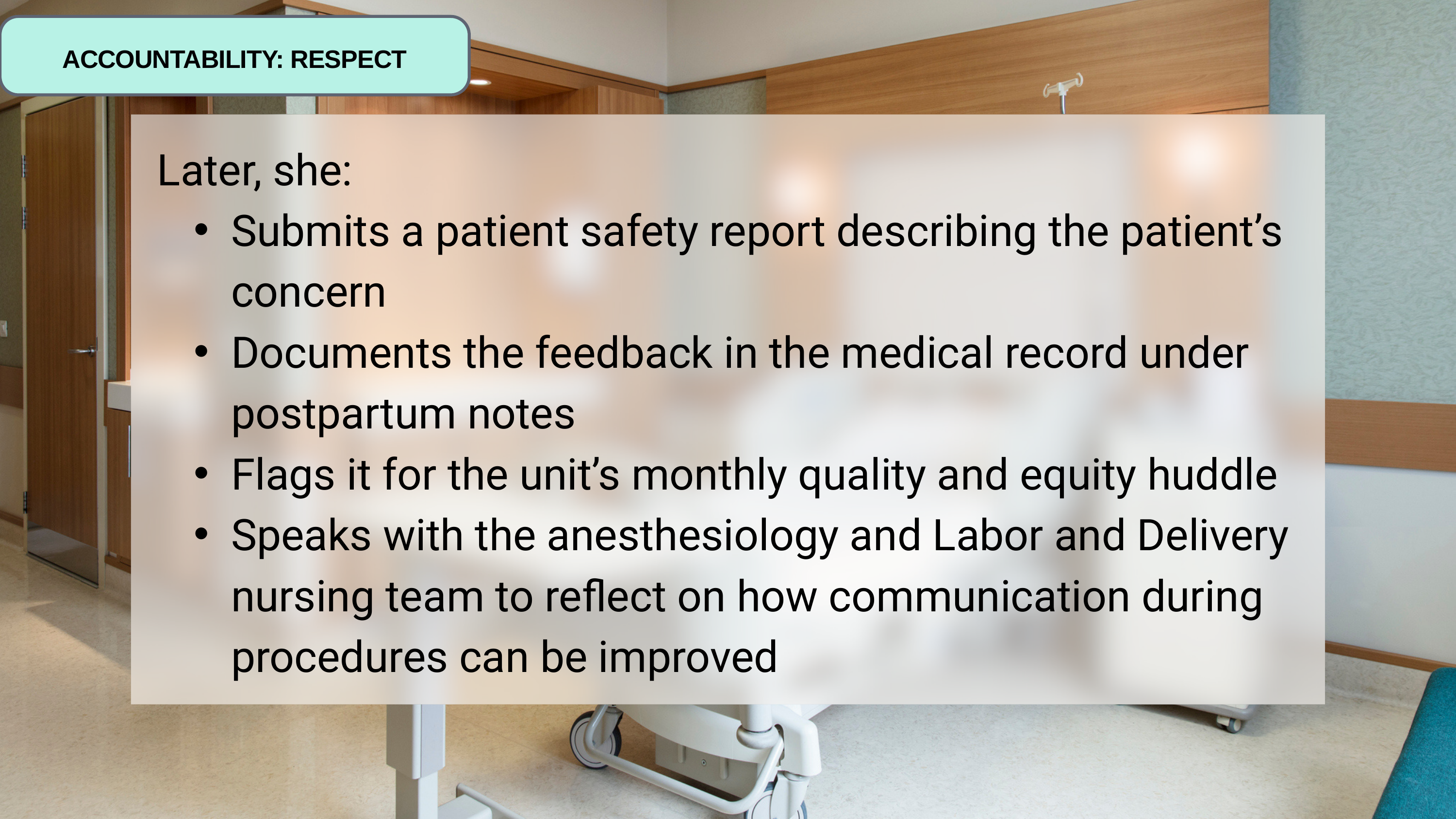

ACCOUNTABILITY: RESPECT

Later, she:
Submits a patient safety report describing the patient’s concern
Documents the feedback in the medical record under postpartum notes
Flags it for the unit’s monthly quality and equity huddle
Speaks with the anesthesiology and Labor and Delivery nursing team to reflect on how communication during procedures can be improved